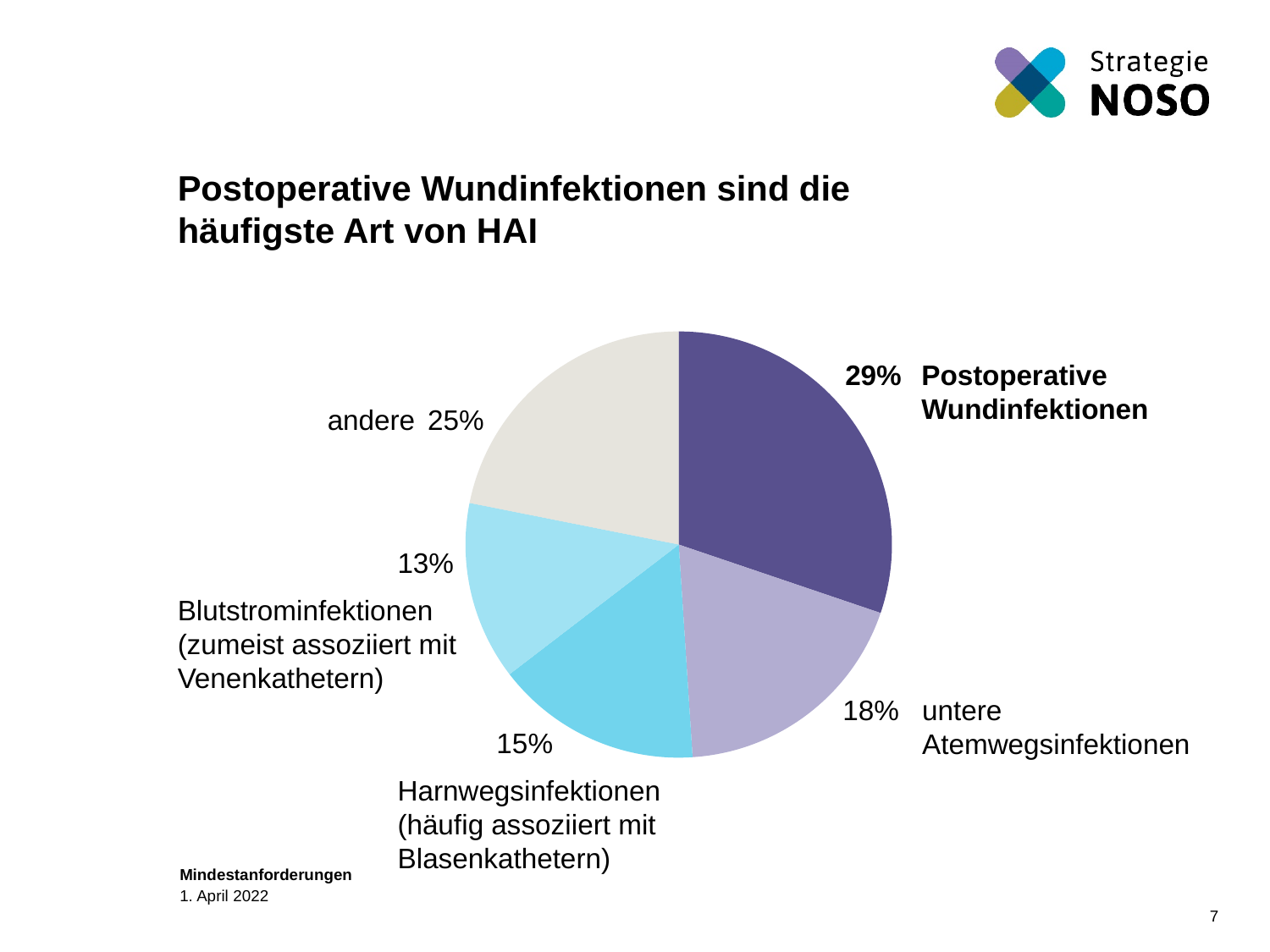

# Postoperative Wundinfektionen sind die häufigste Art von HAI

### Chart

| Category |  |
|---|---|
| Postoperative wound infections | 0.29 |
| Lower respiratory tract infections | 0.18 |
| Urinary tract infections (frequently associated with bladder catheters)  | 0.15 |
| Bloodstream infections (usually assoc.w.intravascular catheters) | 0.13 |
| others | 0.21 |
29%
Postoperative Wundinfektionen
andere
25%
13%
Blutstrominfektionen
(zumeist assoziiert mit Venenkathetern)
18%
untere Atemwegsinfektionen
15%
Harnwegsinfektionen
(häufig assoziiert mit Blasenkathetern)
7